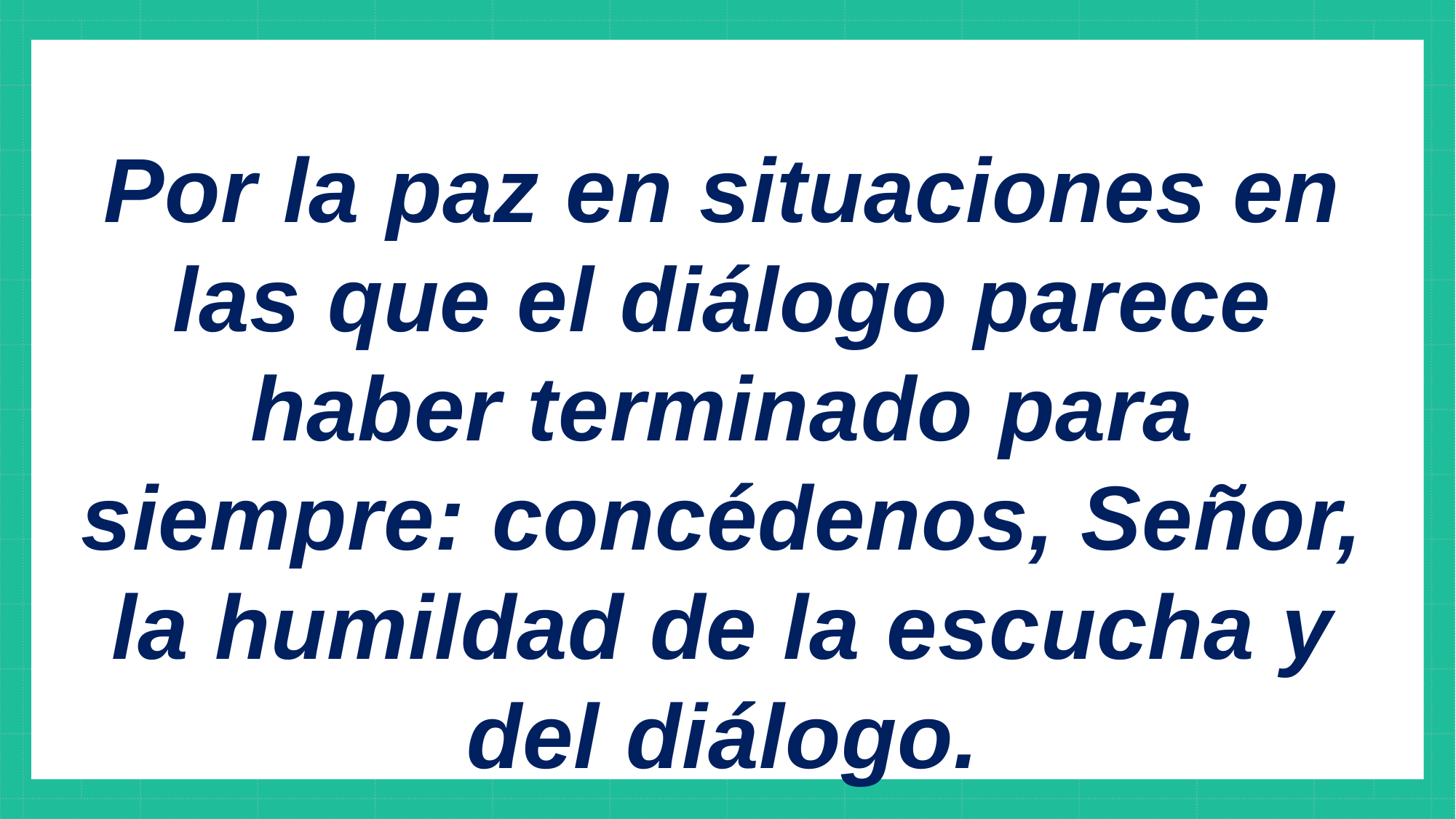

Por la paz en situaciones en las que el diálogo parece haber terminado para siempre: concédenos, Señor, la humildad de la escucha y del diálogo.